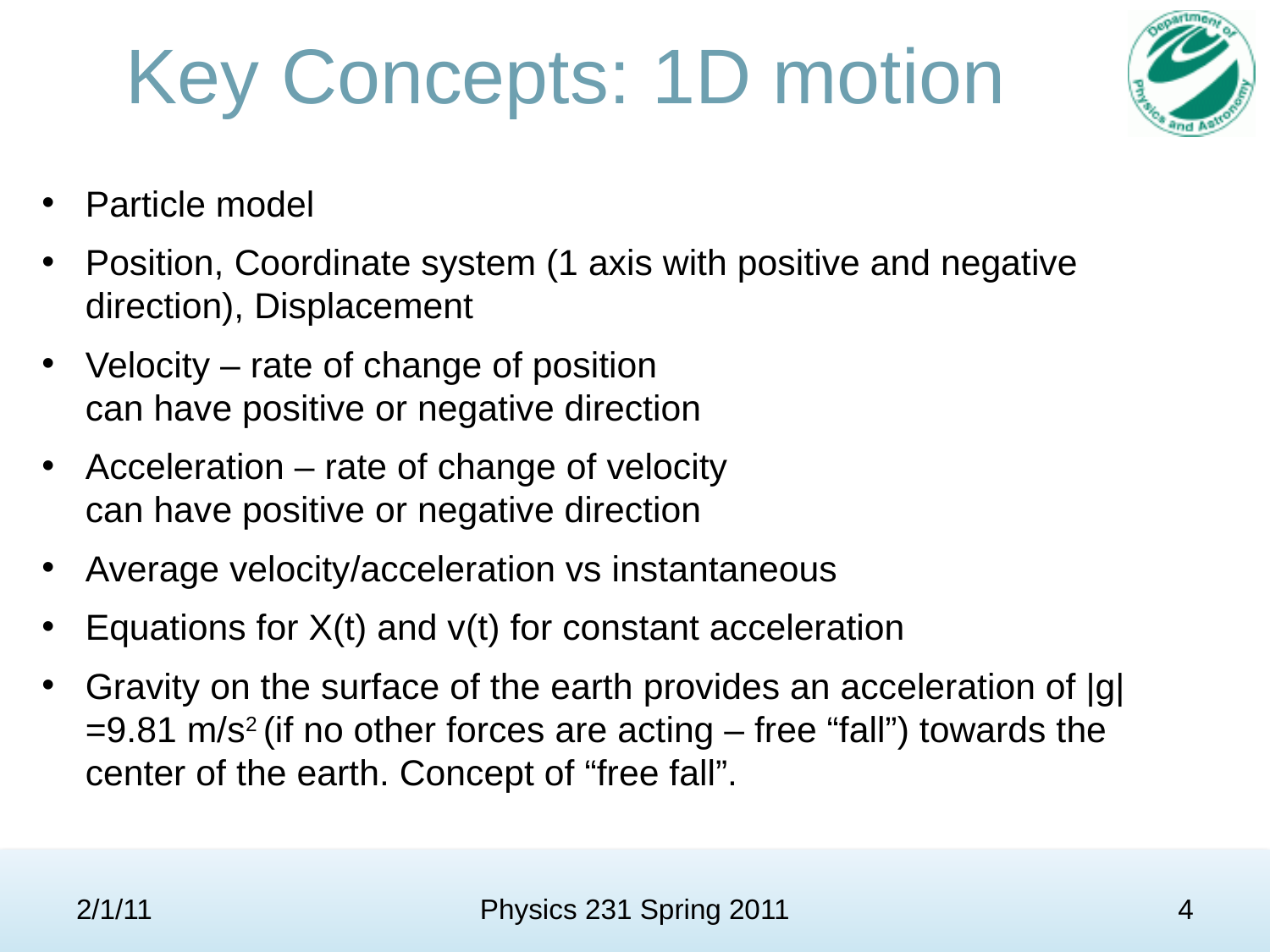

# Key Concepts: 1D motion
Particle model
Position, Coordinate system (1 axis with positive and negative direction), Displacement
Velocity – rate of change of position
can have positive or negative direction
Acceleration – rate of change of velocity
can have positive or negative direction
Average velocity/acceleration vs instantaneous
Equations for X(t) and v(t) for constant acceleration
Gravity on the surface of the earth provides an acceleration of |g|=9.81 m/s2 (if no other forces are acting – free “fall”) towards the center of the earth. Concept of “free fall”.
2/1/11
Physics 231 Spring 2011
4